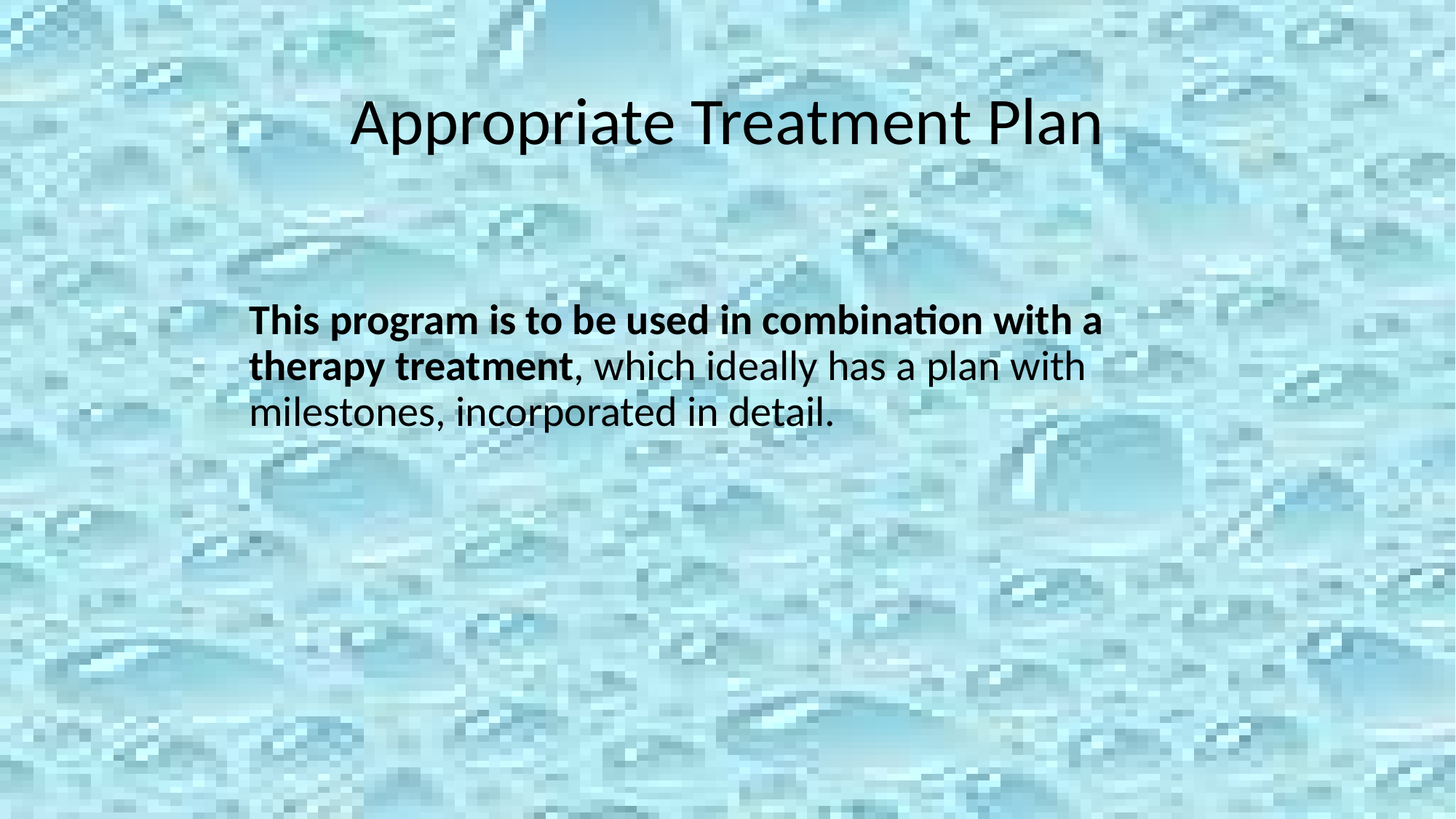

# Appropriate Treatment Plan
This program is to be used in combination with a therapy treatment, which ideally has a plan with milestones, incorporated in detail.